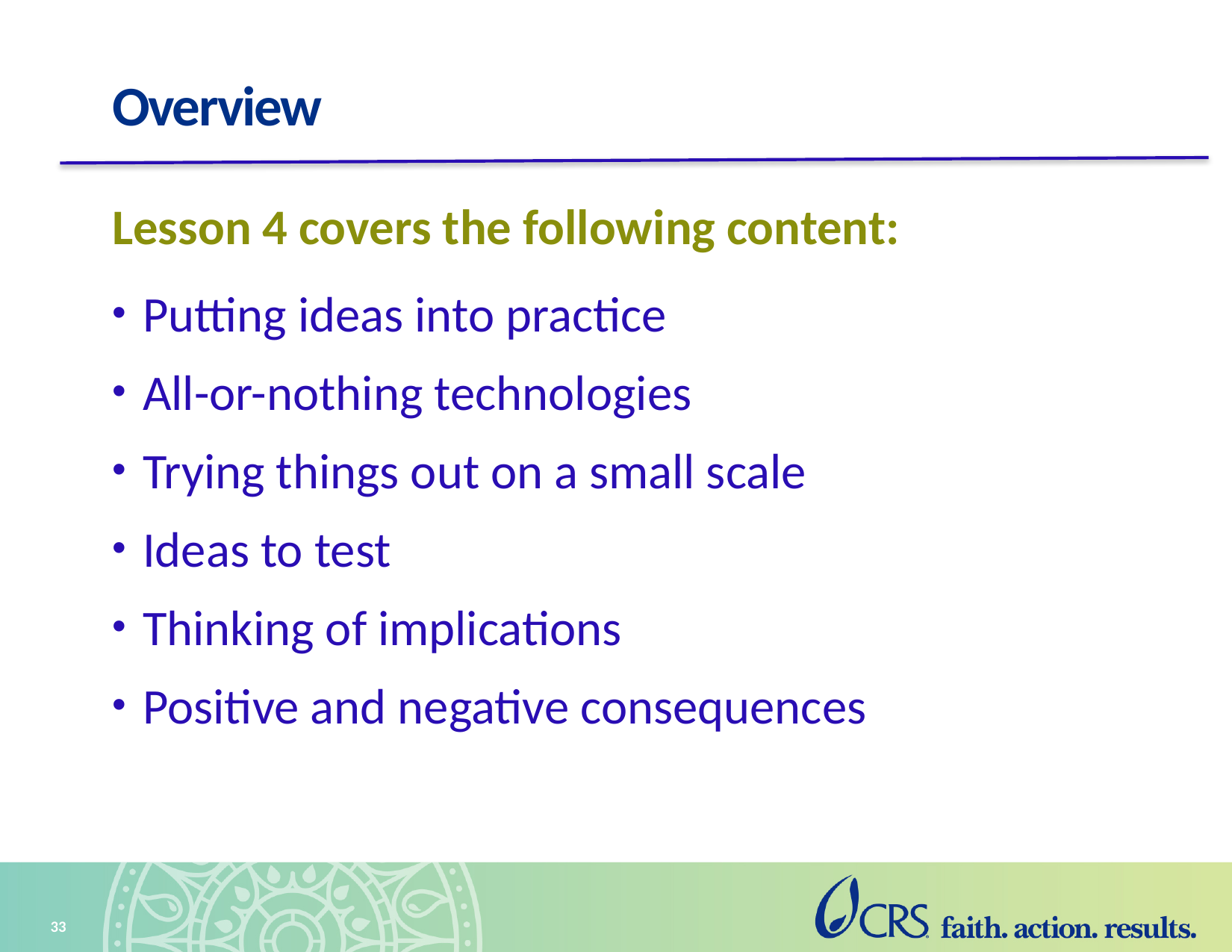

# Overview
Lesson 4 covers the following content:
Putting ideas into practice
All-or-nothing technologies
Trying things out on a small scale
Ideas to test
Thinking of implications
Positive and negative consequences

33